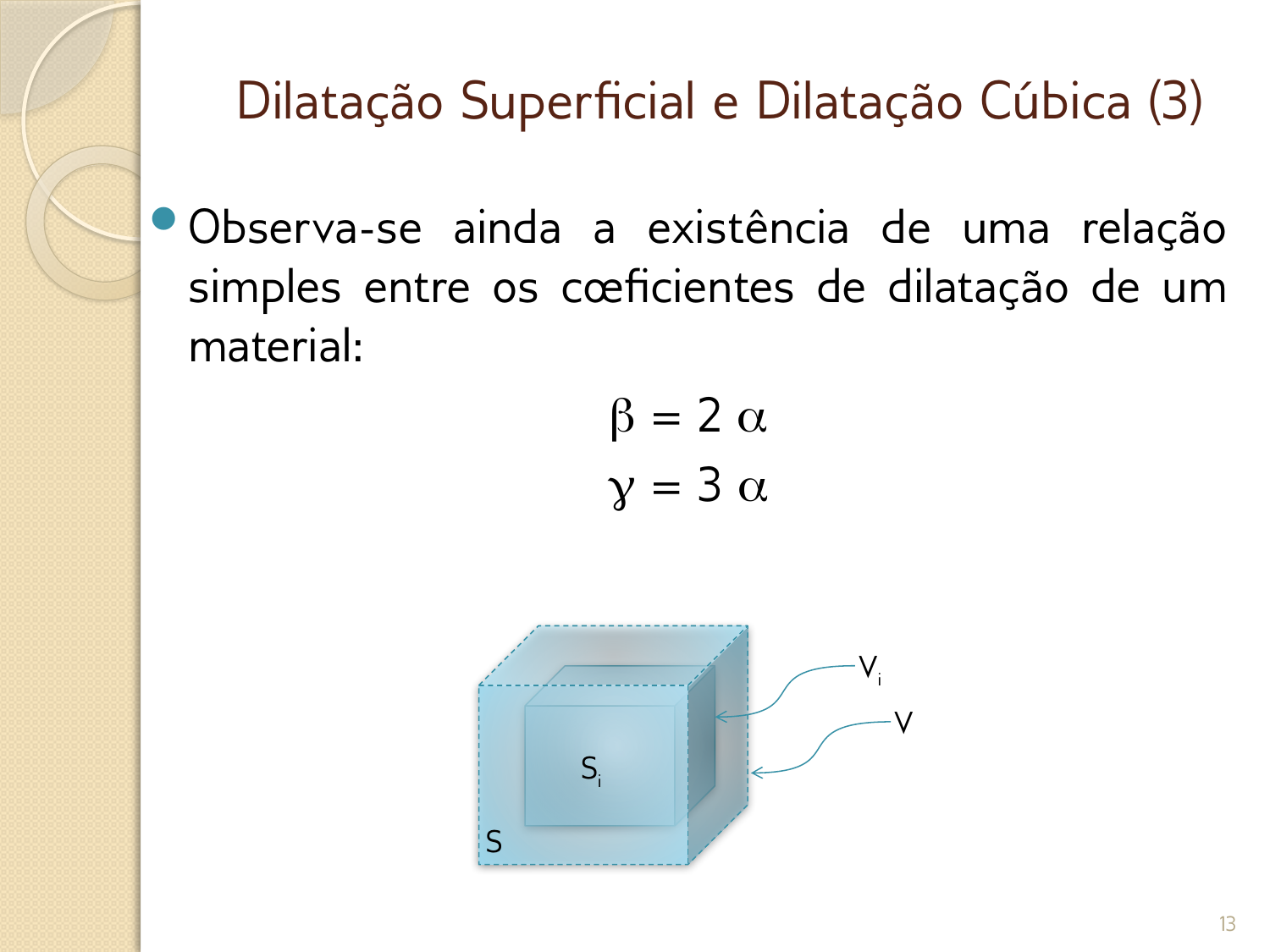

# Dilatação Superficial e Dilatação Cúbica (3)
Observa-se ainda a existência de uma relação simples entre os coeficientes de dilatação de um material:
β = 2 α
γ = 3 α

V
Si
S
Vi

13